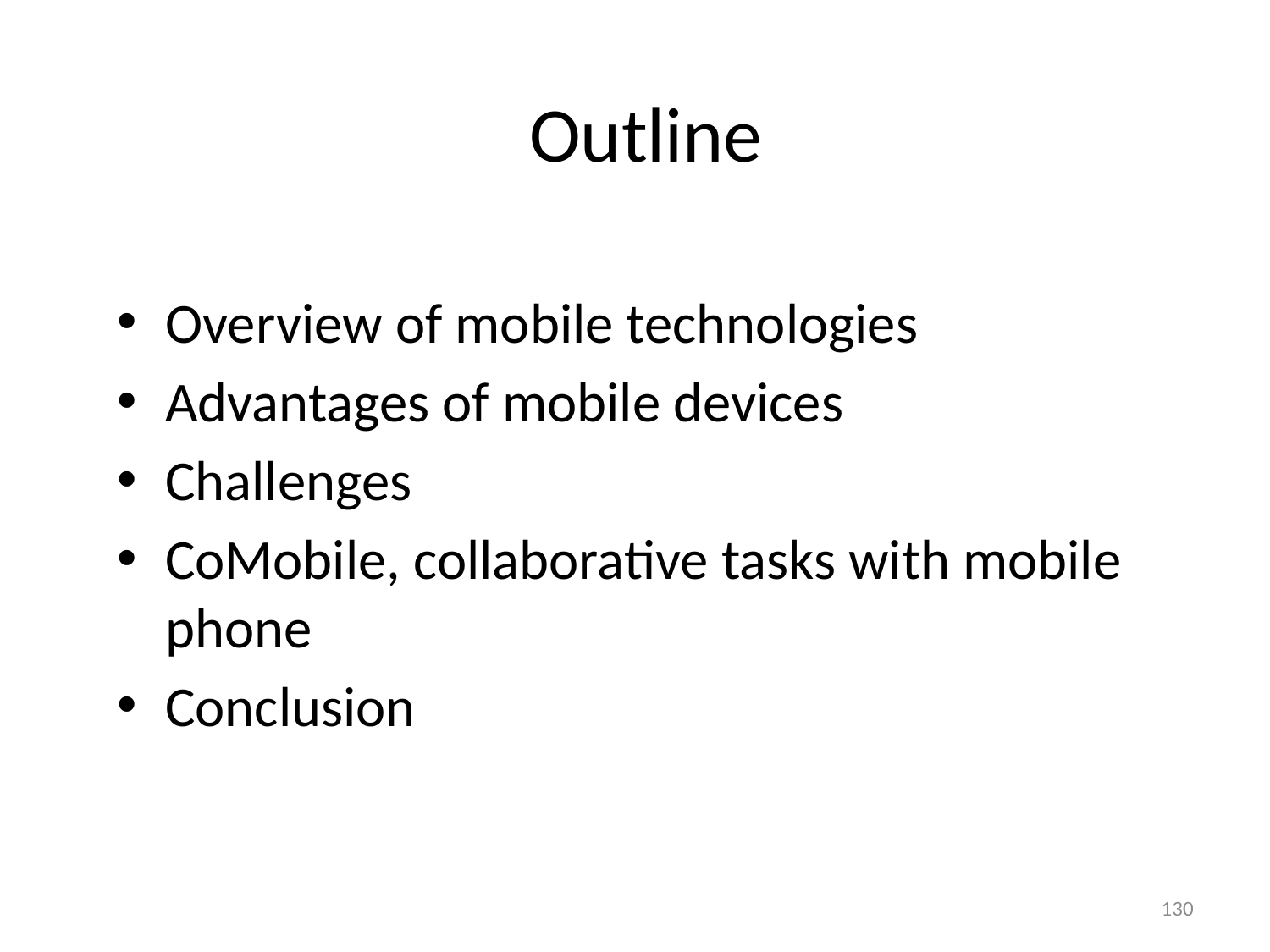

# Outline
Overview of mobile technologies
Advantages of mobile devices
Challenges
CoMobile, collaborative tasks with mobile phone
Conclusion
130